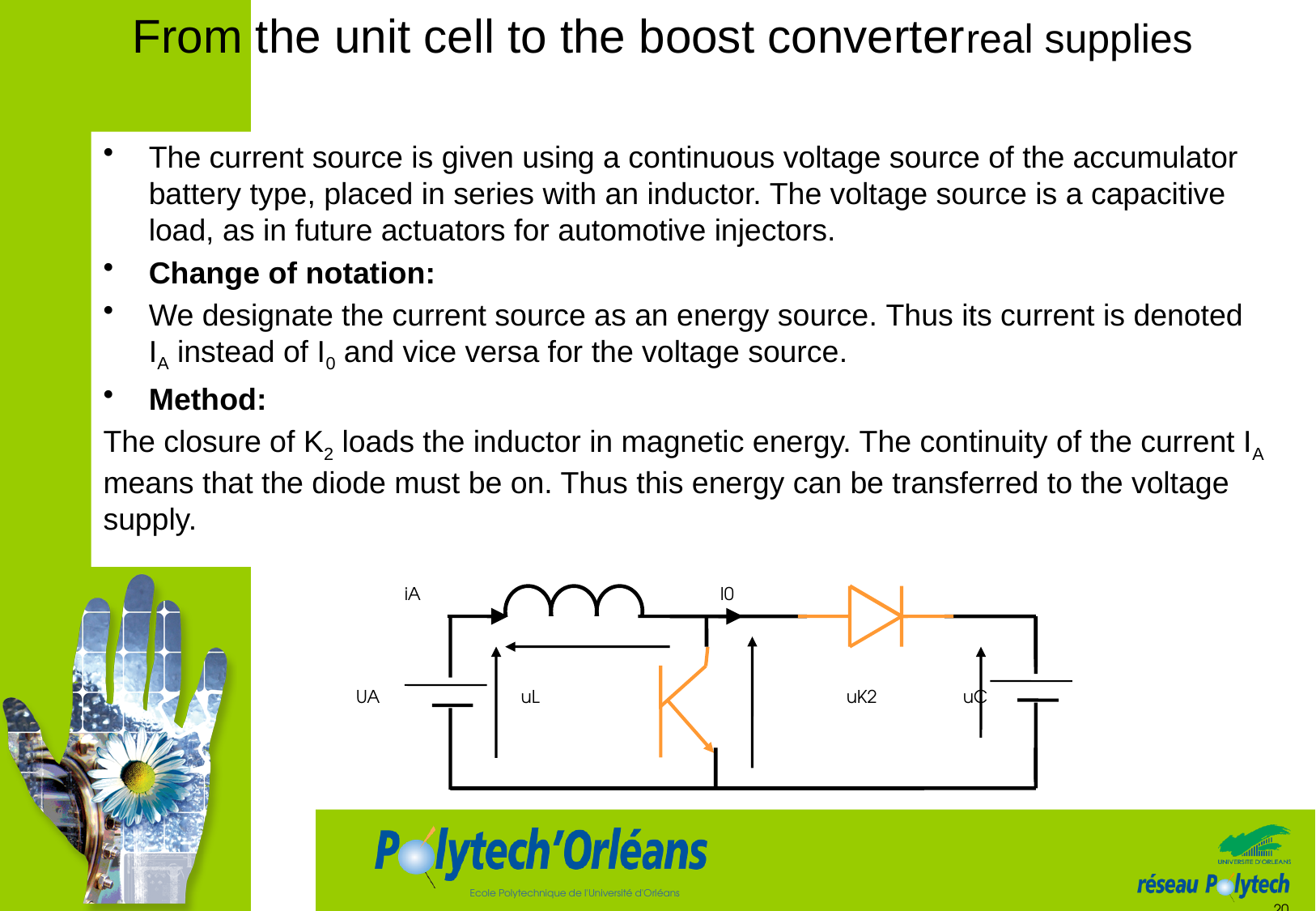

# From the unit cell to the boost converterreal supplies
The current source is given using a continuous voltage source of the accumulator battery type, placed in series with an inductor. The voltage source is a capacitive load, as in future actuators for automotive injectors.
Change of notation:
We designate the current source as an energy source. Thus its current is denoted IA instead of I0 and vice versa for the voltage source.
Method:
The closure of K2 loads the inductor in magnetic energy. The continuity of the current IA means that the diode must be on. Thus this energy can be transferred to the voltage supply.
          iA			I0

UA	         uL			 uK2	uC

20